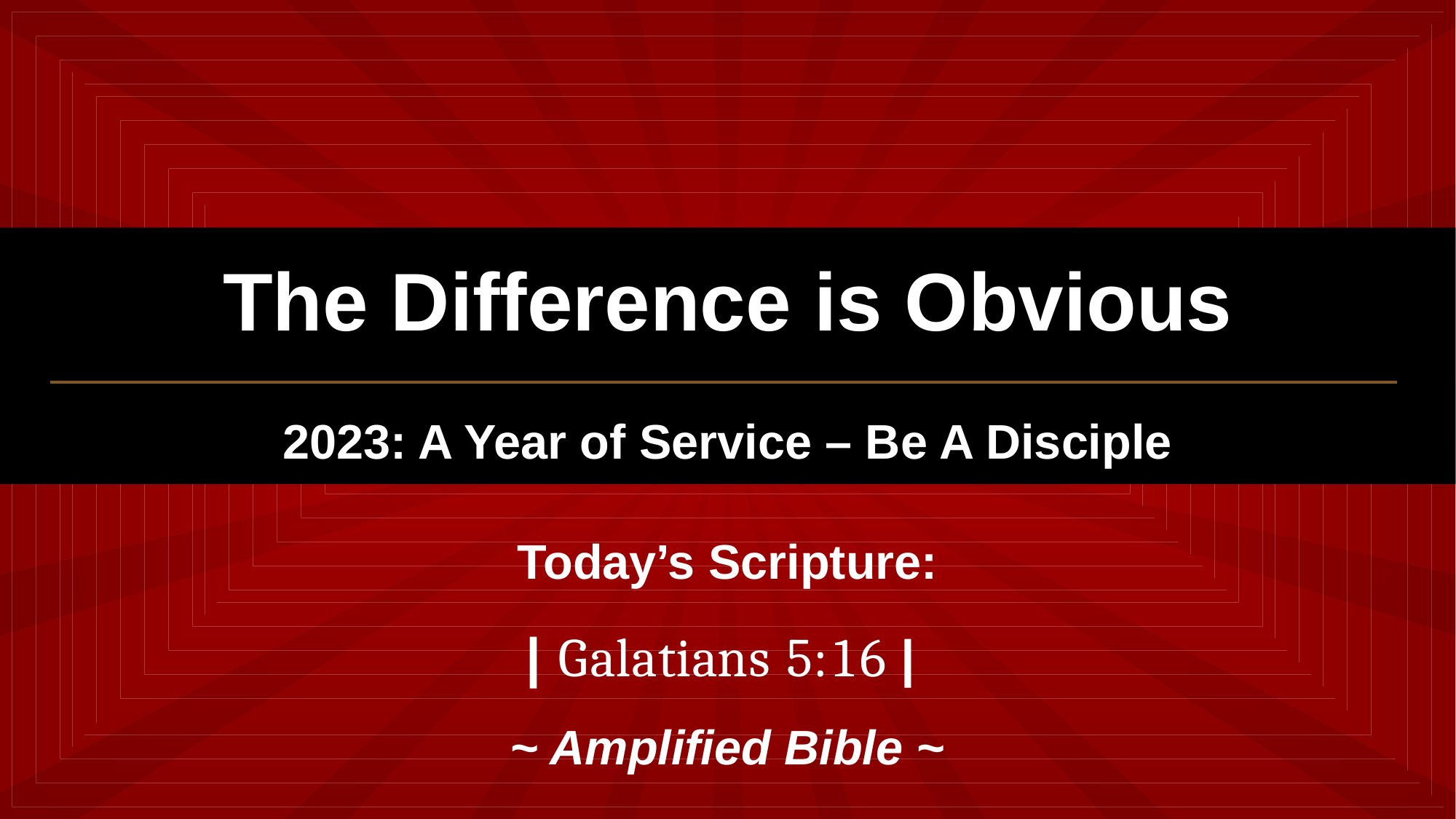

The Difference is Obvious

2023: A Year of Service – Be A Disciple
Today’s Scripture:
| Galatians 5:16 |
~ Amplified Bible ~